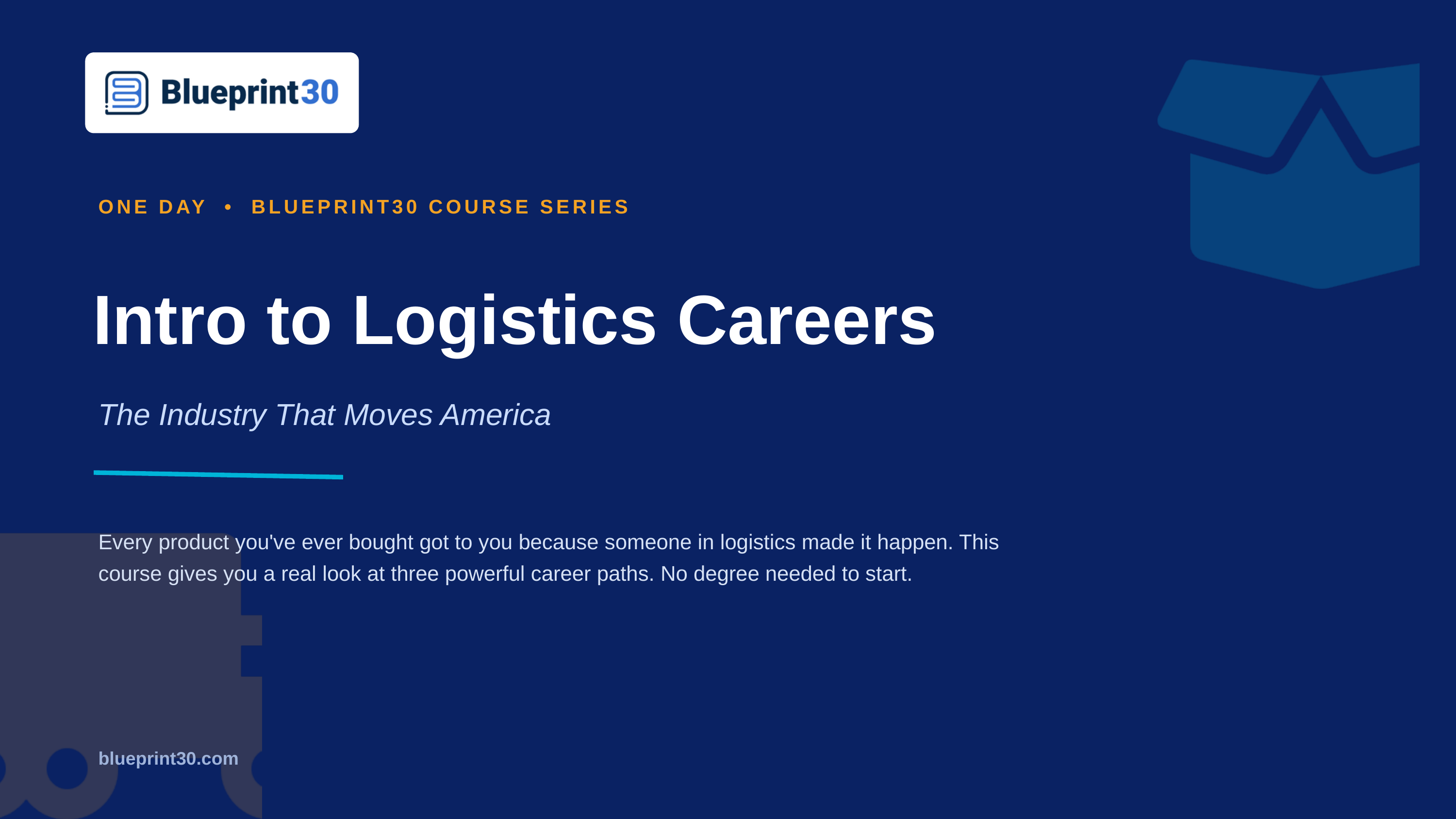

ONE DAY  •  BLUEPRINT30 COURSE SERIES

Intro to Logistics Careers

The Industry That Moves America

Every product you've ever bought got to you because someone in logistics made it happen. This course gives you a real look at three powerful career paths. No degree needed to start.

blueprint30.com